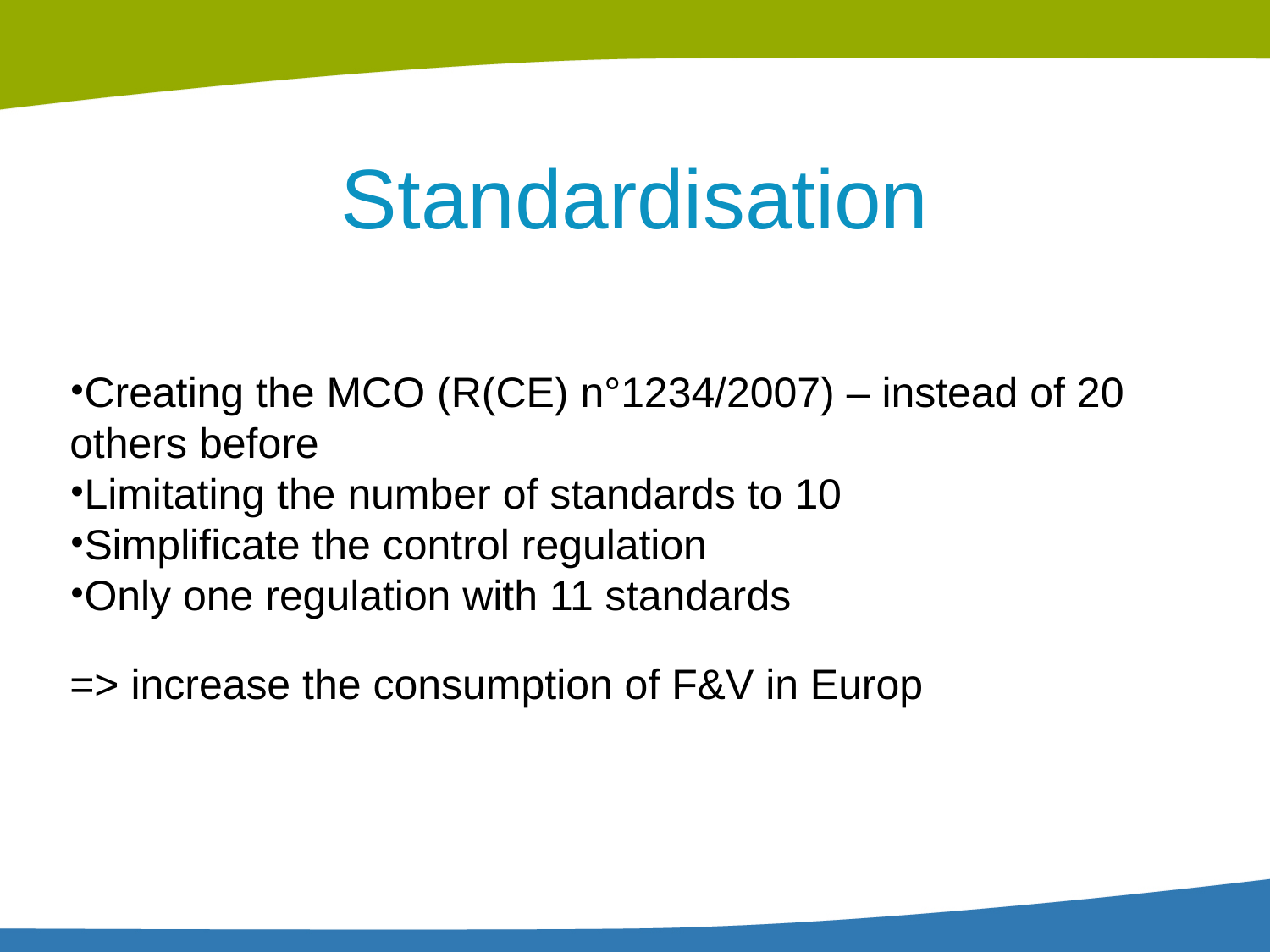

Standardisation
Creating the MCO (R(CE) n°1234/2007) – instead of 20 others before
Limitating the number of standards to 10
Simplificate the control regulation
Only one regulation with 11 standards

=> increase the consumption of F&V in Europ